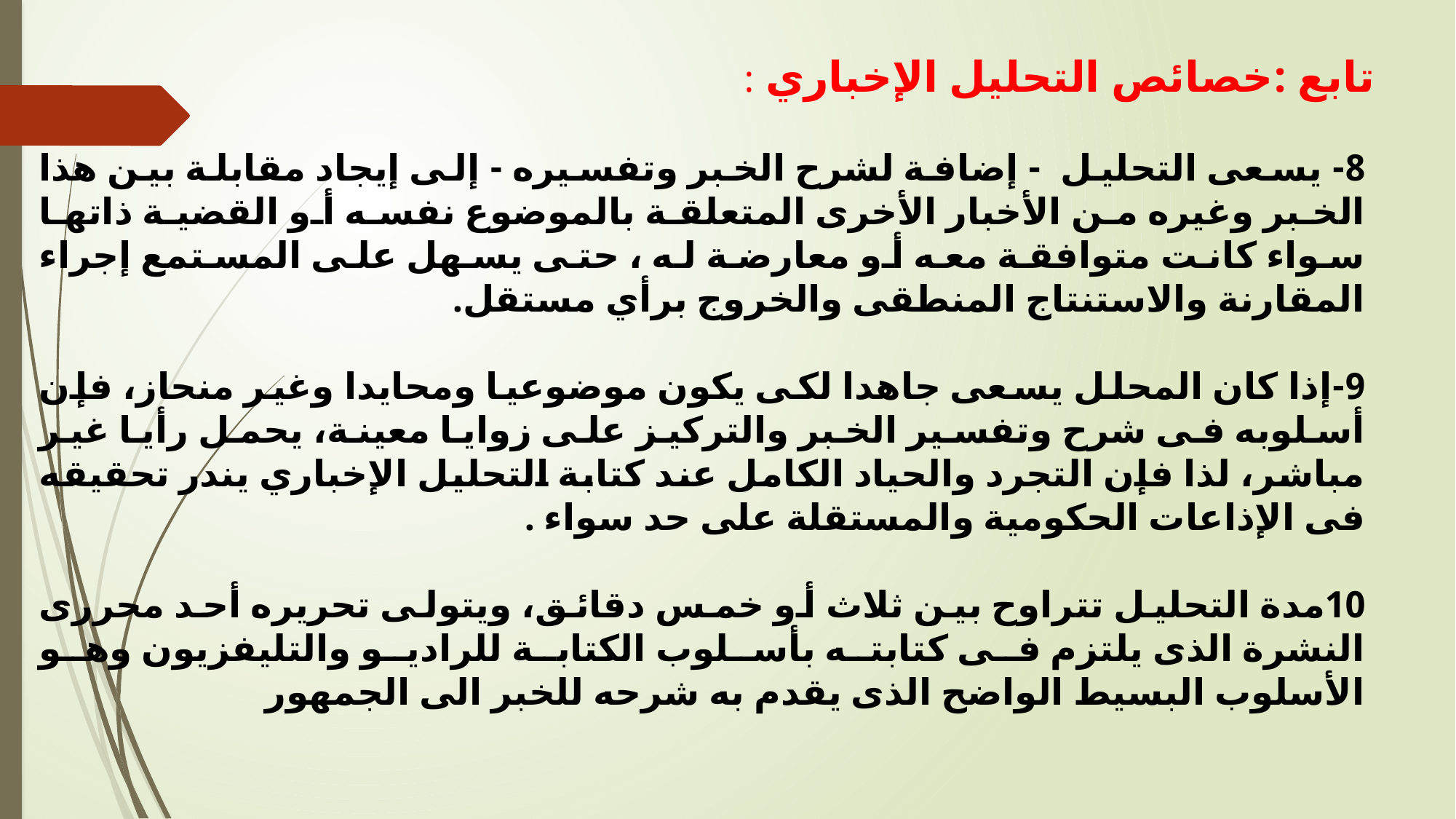

تابع :خصائص التحليل الإخباري :

8- يسعى التحليل  - إضافة لشرح الخبر وتفسيره - إلى إيجاد مقابلة بين هذا الخبر وغيره من الأخبار الأخرى المتعلقة بالموضوع نفسه أو القضية ذاتها سواء كانت متوافقة معه أو معارضة له ، حتى يسهل على المستمع إجراء المقارنة والاستنتاج المنطقى والخروج برأي مستقل.

9-إذا كان المحلل يسعى جاهدا لكى يكون موضوعيا ومحايدا وغير منحاز، فإن أسلوبه فى شرح وتفسير الخبر والتركيز على زوايا معينة، يحمل رأيا غير مباشر، لذا فإن التجرد والحياد الكامل عند كتابة التحليل الإخباري يندر تحقيقه فى الإذاعات الحكومية والمستقلة على حد سواء .

10مدة التحليل تتراوح بين ثلاث أو خمس دقائق، ويتولى تحريره أحد محررى النشرة الذى يلتزم فى كتابته بأسلوب الكتابة للراديو والتليفزيون وهو الأسلوب البسيط الواضح الذى يقدم به شرحه للخبر الى الجمهور